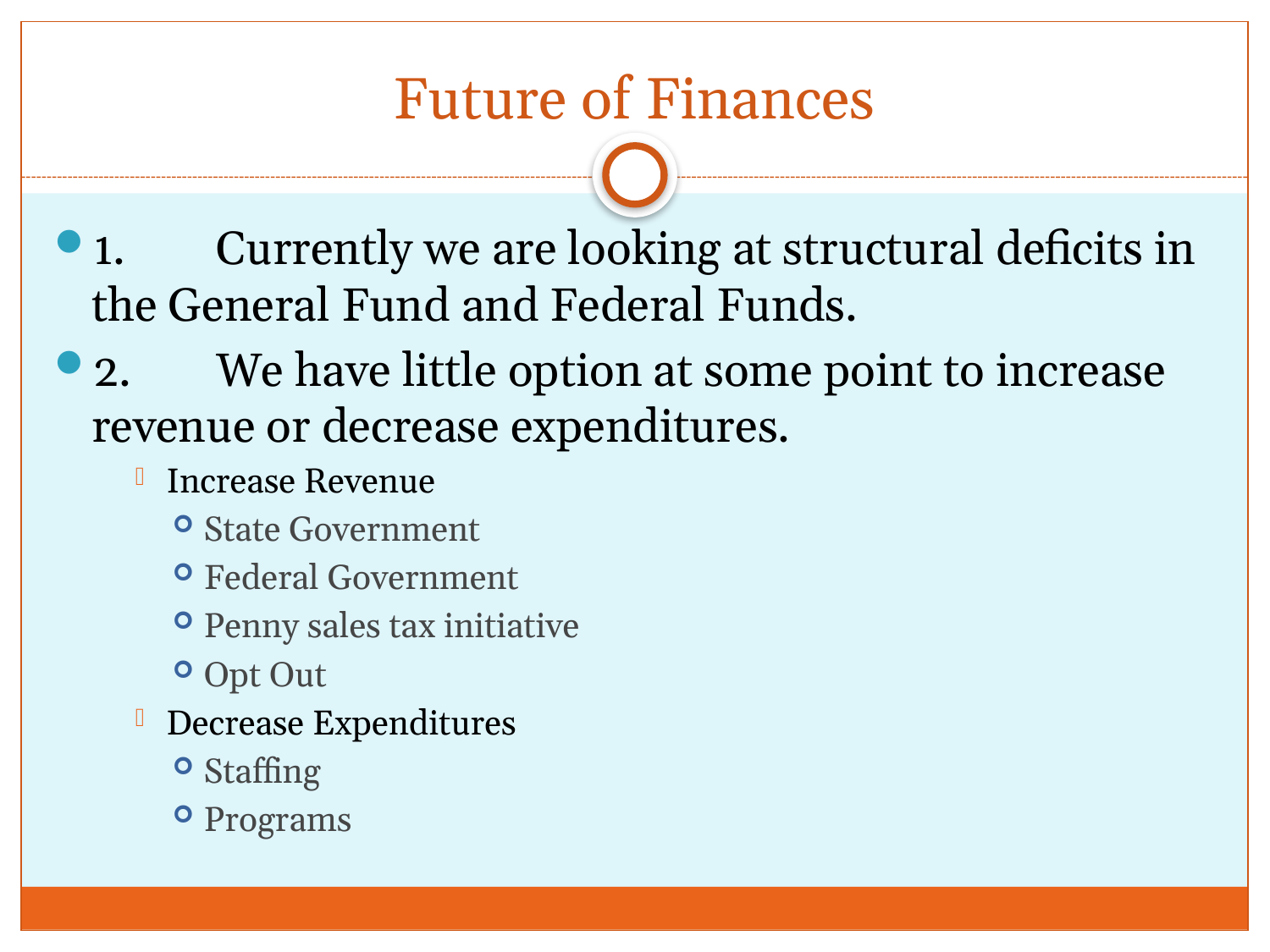

# Future of Finances
1.	Currently we are looking at structural deficits in the General Fund and Federal Funds.
2.	We have little option at some point to increase revenue or decrease expenditures.
Increase Revenue
State Government
Federal Government
Penny sales tax initiative
Opt Out
Decrease Expenditures
Staffing
Programs